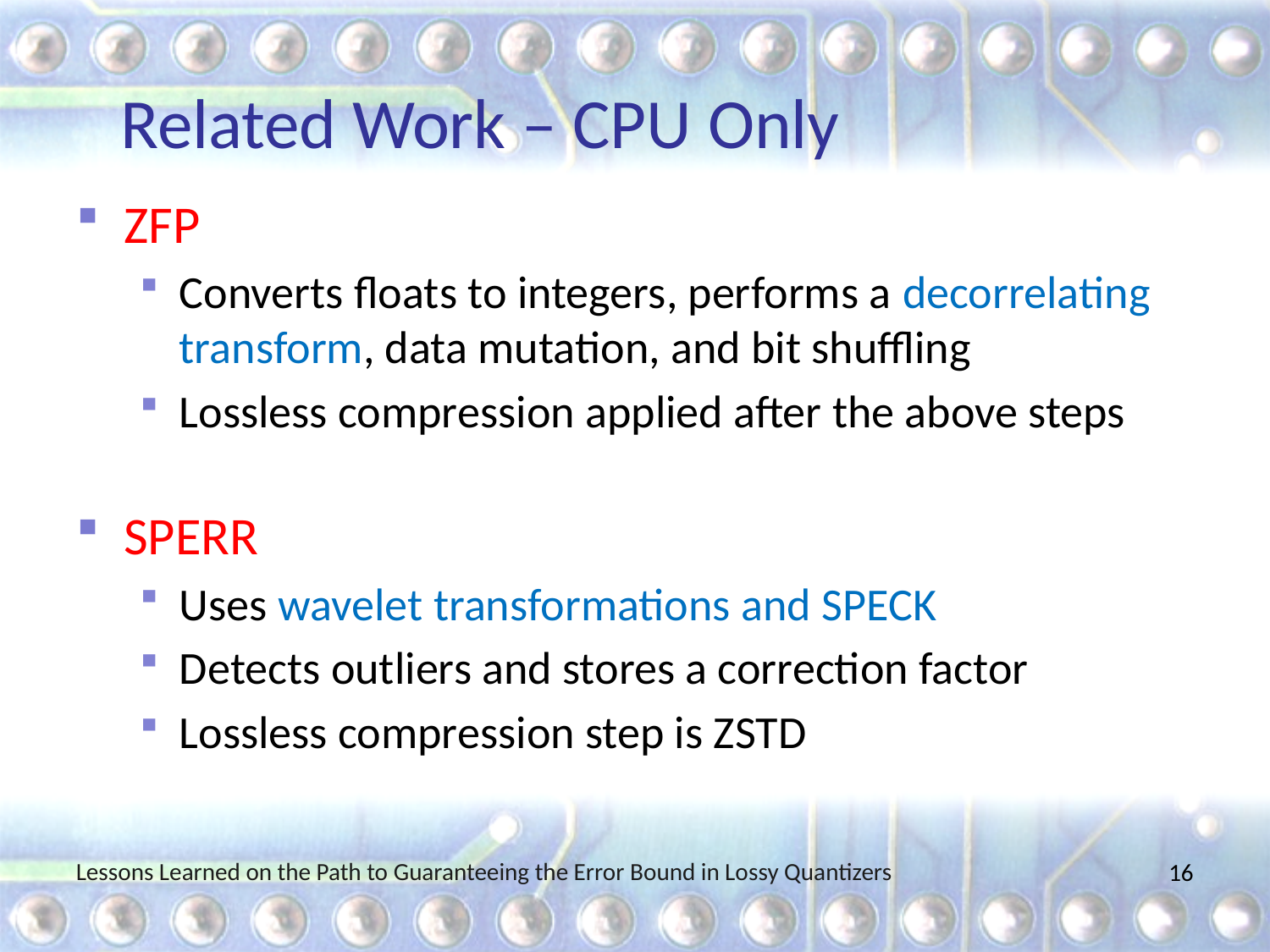

# Related Work – CPU Only
ZFP
Converts floats to integers, performs a decorrelating transform, data mutation, and bit shuffling
Lossless compression applied after the above steps

SPERR
Uses wavelet transformations and SPECK
Detects outliers and stores a correction factor
Lossless compression step is ZSTD
Lessons Learned on the Path to Guaranteeing the Error Bound in Lossy Quantizers
16